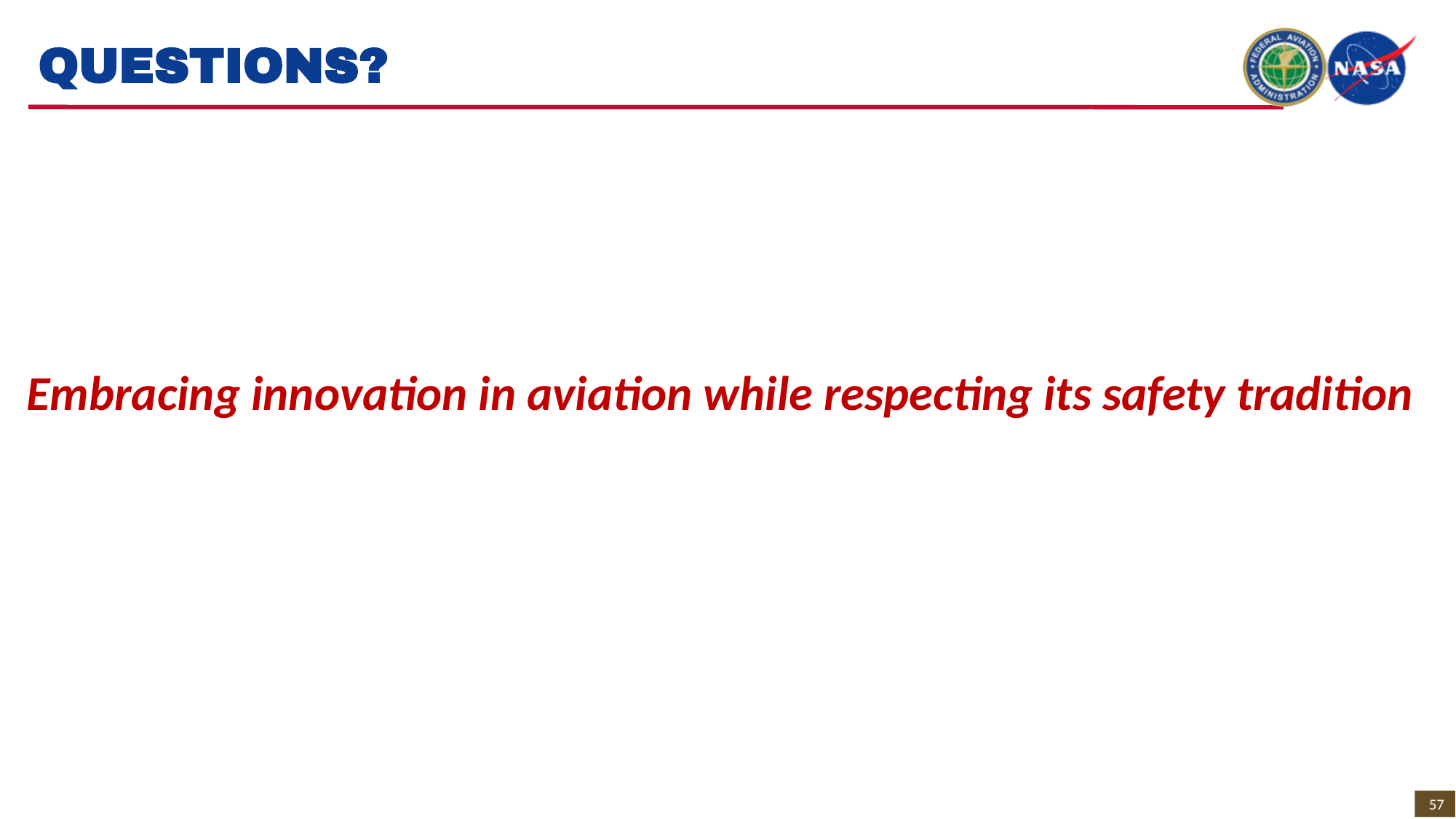

# QUESTIONS?
Embracing innovation in aviation while respecting its safety tradition